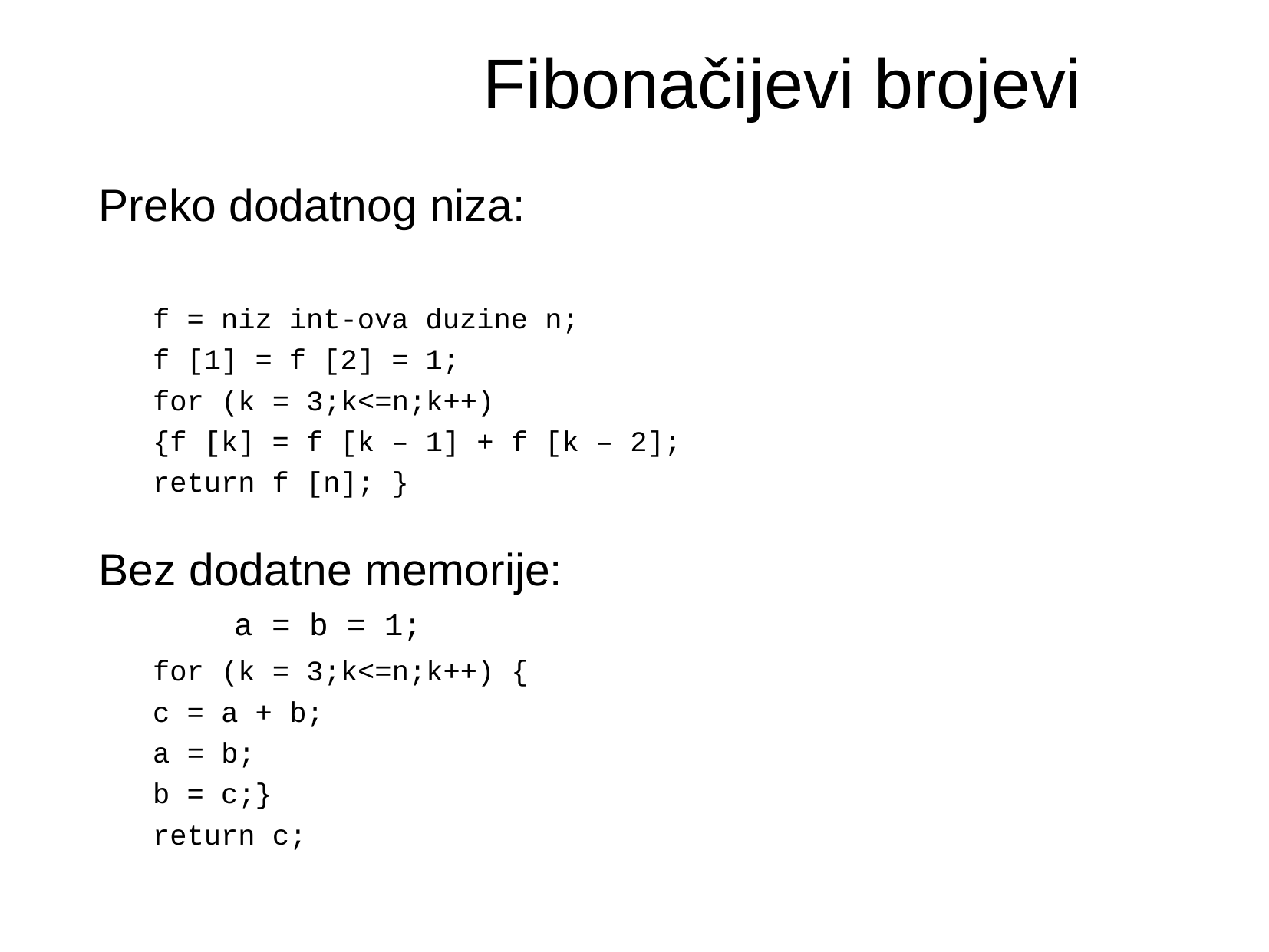

Fibonačijevi brojevi
Preko dodatnog niza:

	f = niz int-ova duzine n;
	f [1] = f [2] = 1;
	for (k = 3;k<=n;k++)
	{f [k] = f [k – 1] + f [k – 2];
	return f [n]; }

Bez dodatne memorije:
   	a = b = 1;
	for (k = 3;k<=n;k++) {
		c = a + b;
		a = b;
		b = c;}
	return c;